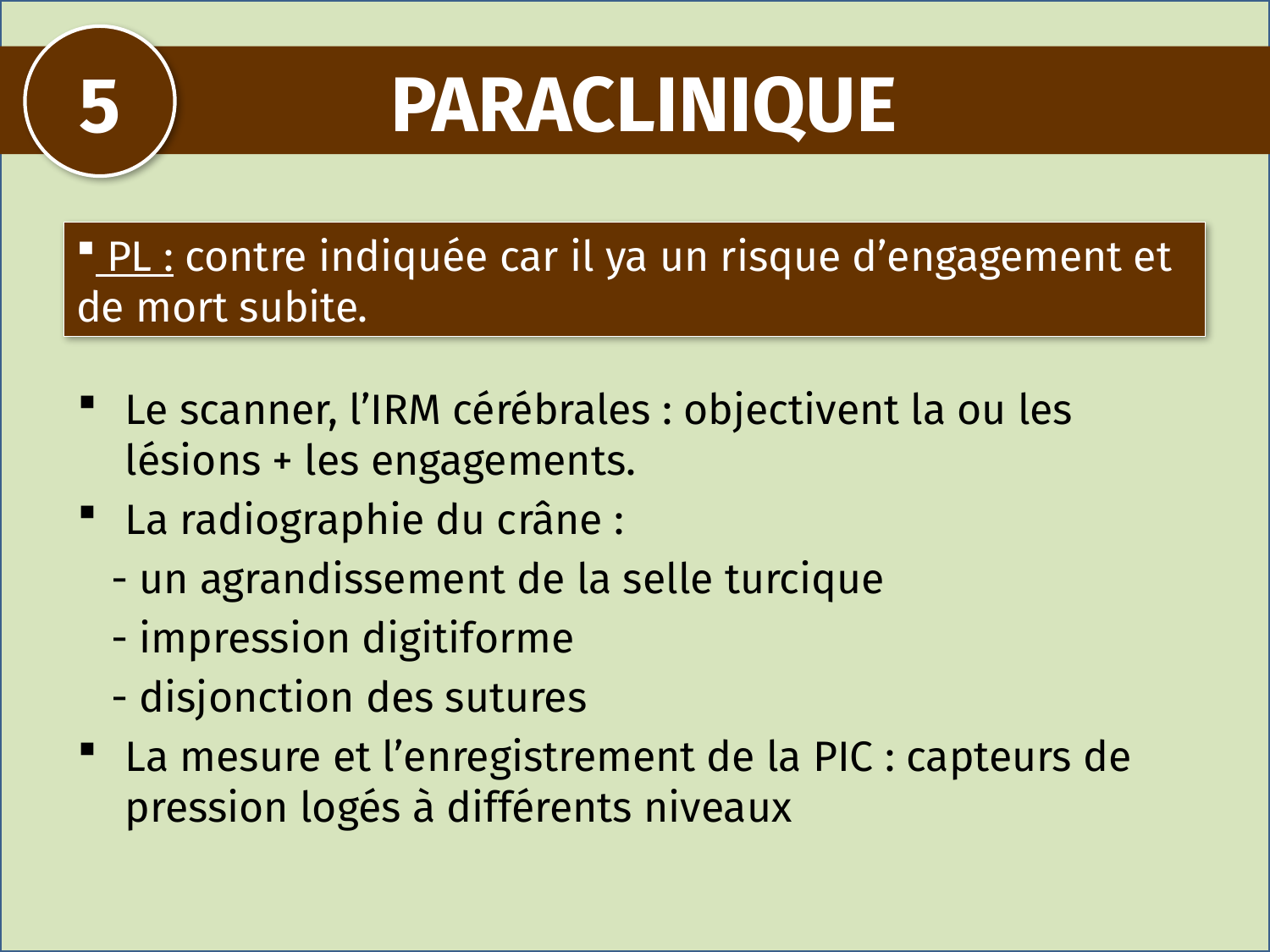

5
# PARACLINIQUE
 PL : contre indiquée car il ya un risque d’engagement et de mort subite.
Le scanner, l’IRM cérébrales : objectivent la ou les lésions + les engagements.
La radiographie du crâne :
   - un agrandissement de la selle turcique
   - impression digitiforme
   - disjonction des sutures
La mesure et l’enregistrement de la PIC : capteurs de pression logés à différents niveaux